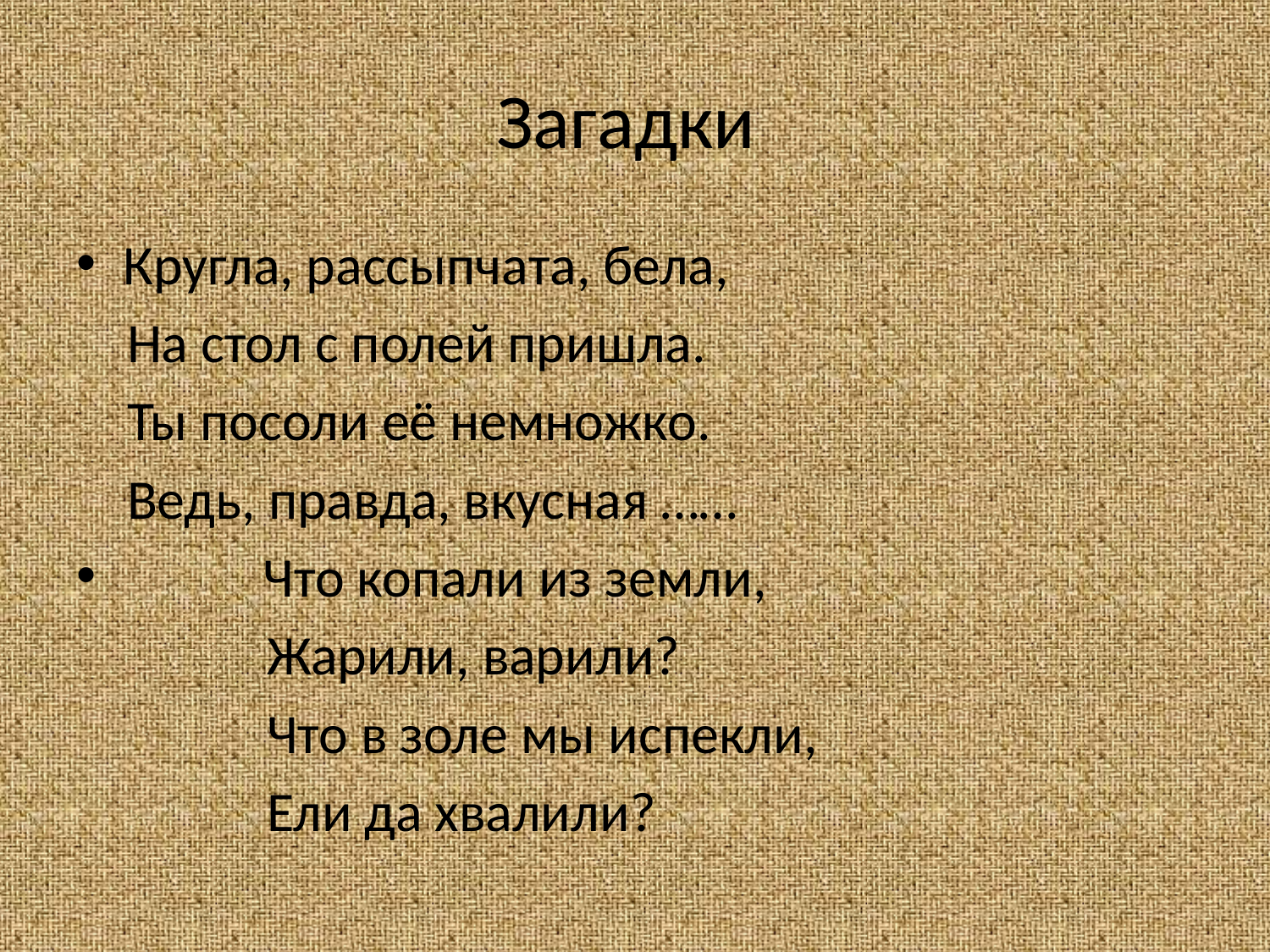

# Загадки
Кругла, рассыпчата, бела,
    На стол с полей пришла.
    Ты посоли её немножко.
    Ведь, правда, вкусная ……
           Что копали из земли,
               Жарили, варили?
               Что в золе мы испекли,
               Ели да хвалили?